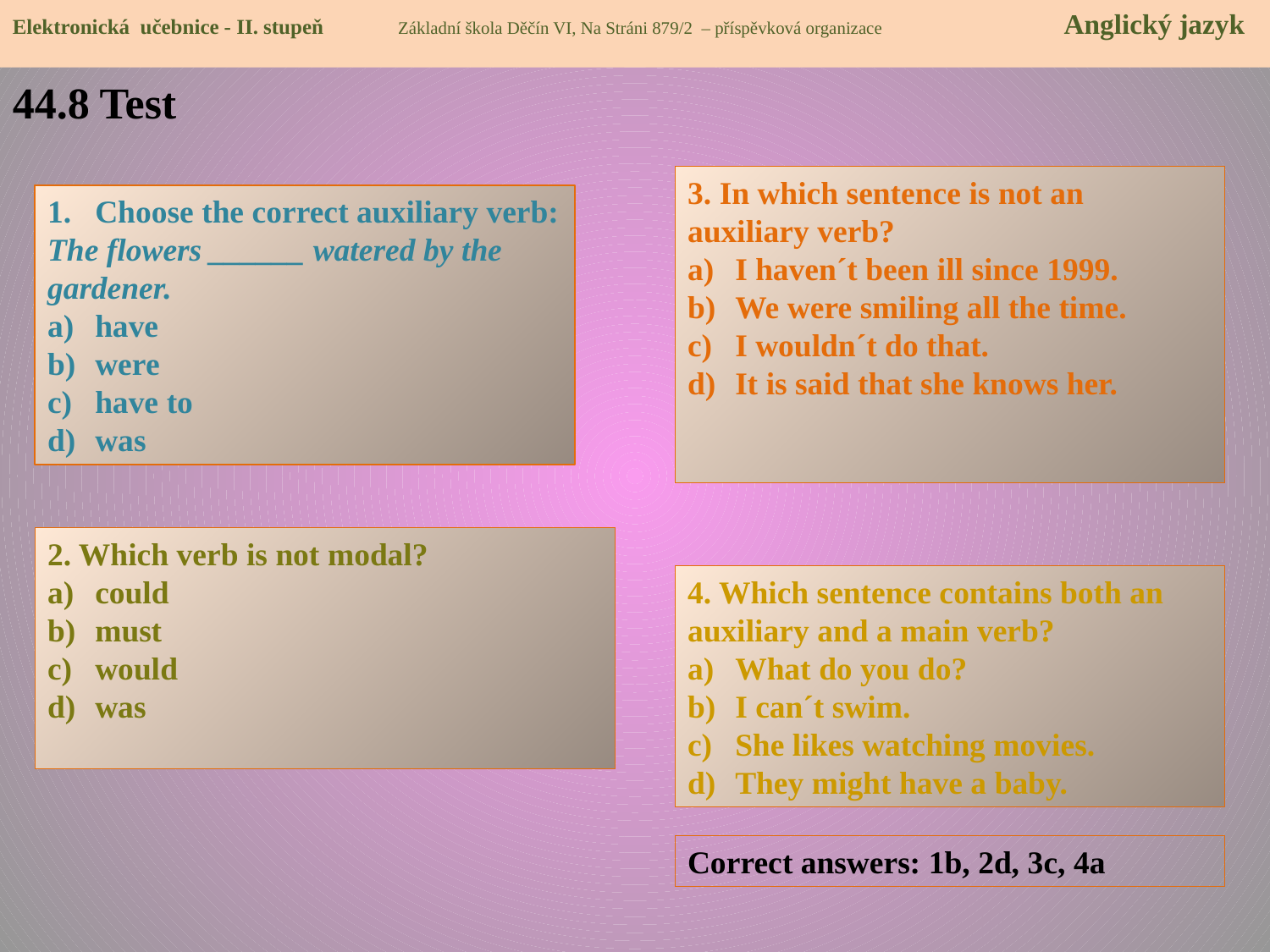

Elektronická  učebnice - II. stupeň              Základní škola Děčín VI, Na Stráni 879/2  – příspěvková organizace                                	        Anglický jazyk

44.8 Test
3. In which sentence is not an auxiliary verb?
I haven´t been ill since 1999.
We were smiling all the time.
I wouldn´t do that.
It is said that she knows her.

Choose the correct auxiliary verb:
The flowers ______ watered by the gardener.
have
were
have to
was

2. Which verb is not modal?
could
must
would
was

4. Which sentence contains both an auxiliary and a main verb?
What do you do?
I can´t swim.
She likes watching movies.
They might have a baby.
Correct answers: 1b, 2d, 3c, 4a